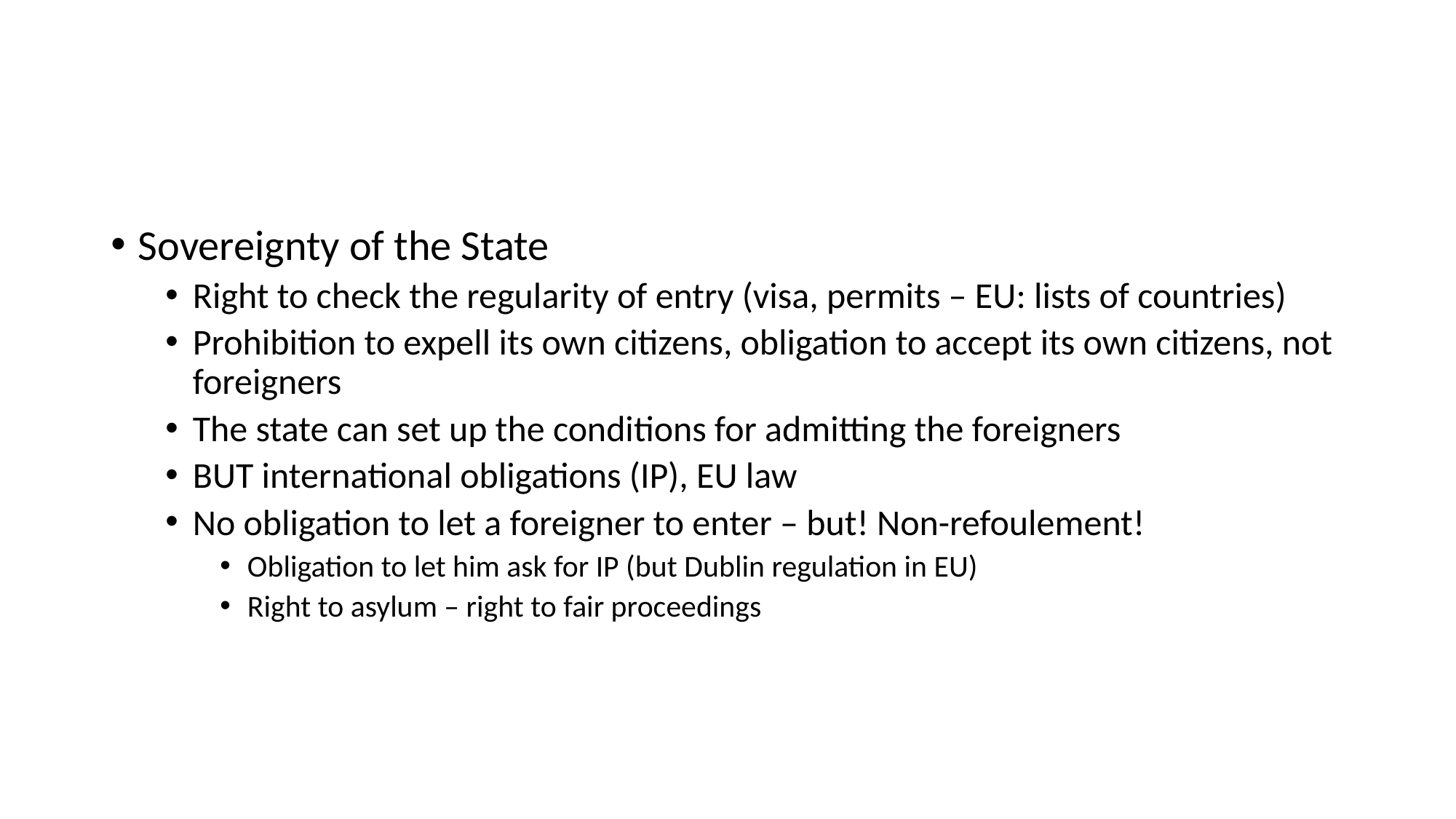

#
Sovereignty of the State
Right to check the regularity of entry (visa, permits – EU: lists of countries)
Prohibition to expell its own citizens, obligation to accept its own citizens, not foreigners
The state can set up the conditions for admitting the foreigners
BUT international obligations (IP), EU law
No obligation to let a foreigner to enter – but! Non-refoulement!
Obligation to let him ask for IP (but Dublin regulation in EU)
Right to asylum – right to fair proceedings